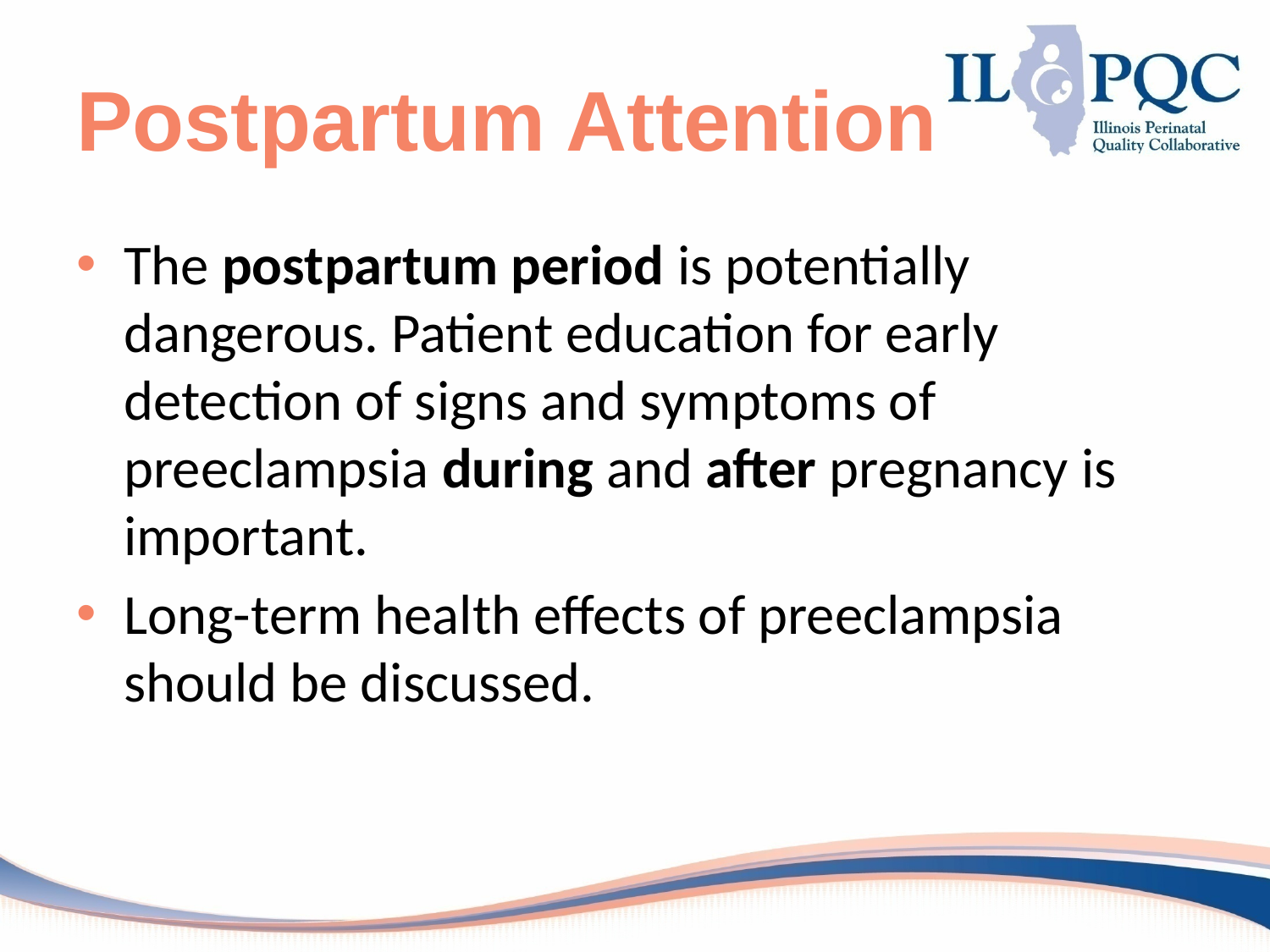

# Postpartum Attention
The postpartum period is potentially dangerous. Patient education for early detection of signs and symptoms of preeclampsia during and after pregnancy is important.
Long-term health effects of preeclampsia should be discussed.